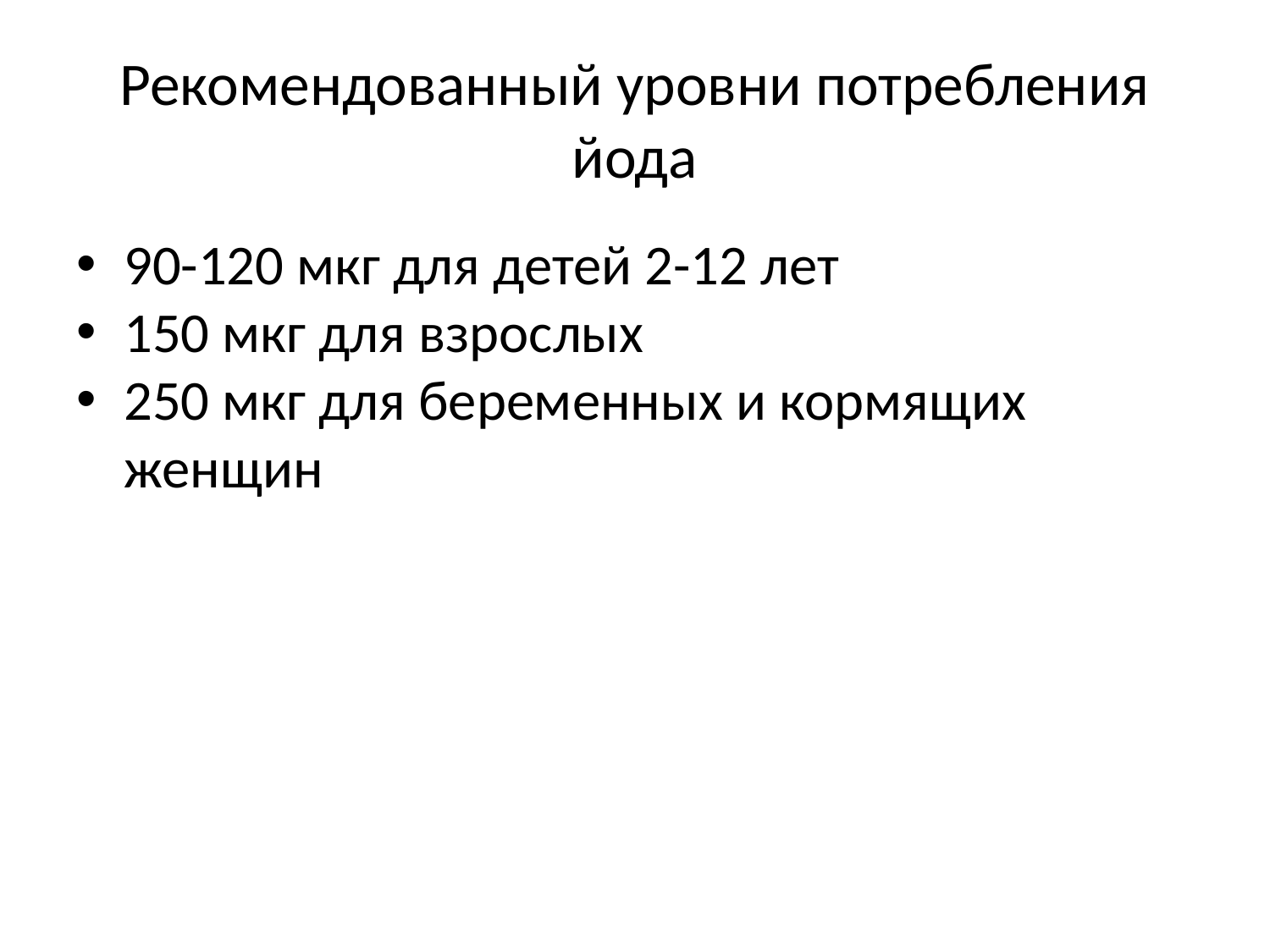

# Рекомендованный уровни потребления йода
90-120 мкг для детей 2-12 лет
150 мкг для взрослых
250 мкг для беременных и кормящих женщин